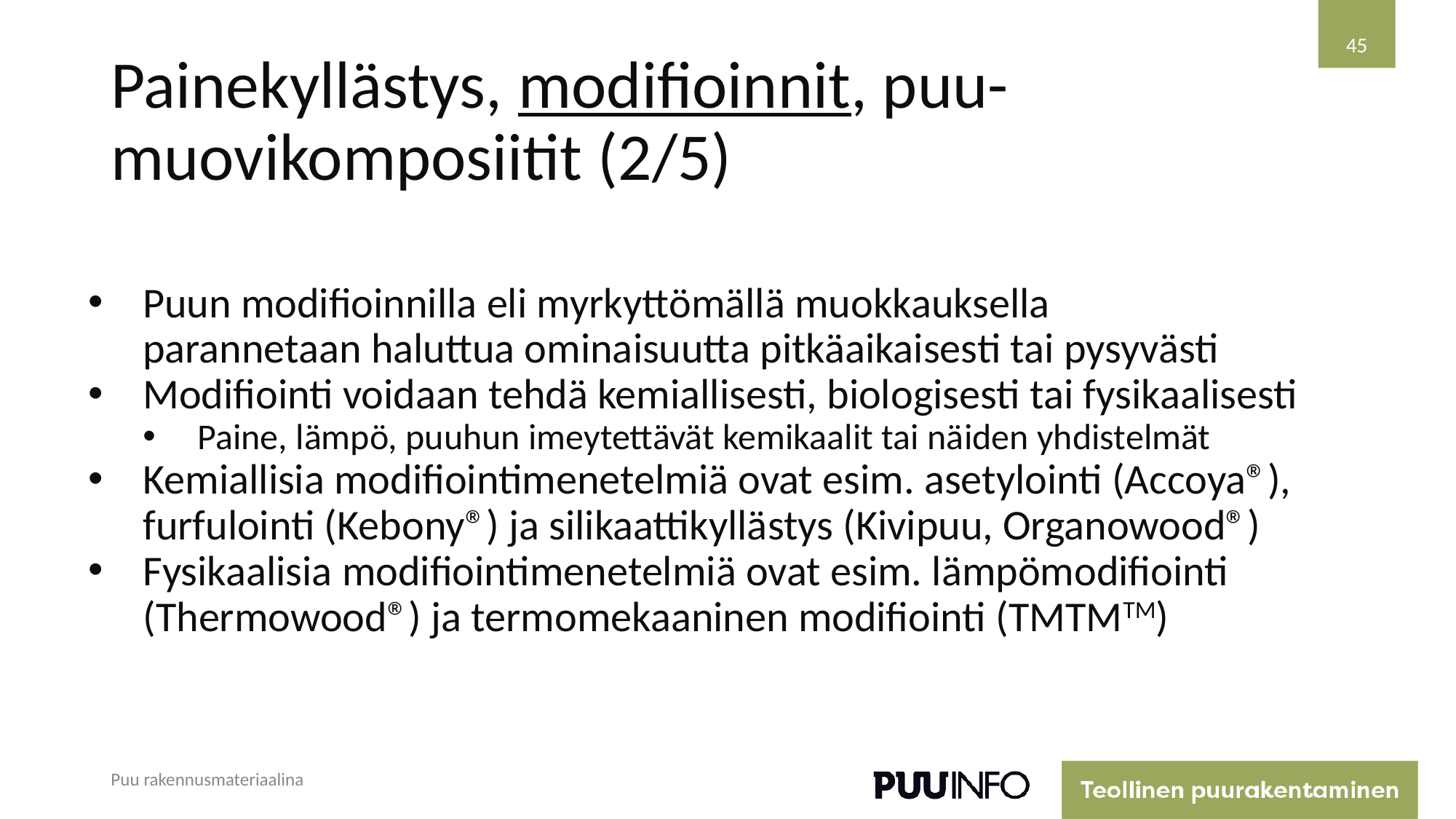

45
# Painekyllästys, modifioinnit, puu-muovikomposiitit​ (2/5)
Puun modifioinnilla eli myrkyttömällä muokkauksella parannetaan haluttua ominaisuutta pitkäaikaisesti tai pysyvästi
Modifiointi voidaan tehdä kemiallisesti, biologisesti tai fysikaalisesti
Paine, lämpö, puuhun imeytettävät kemikaalit tai näiden yhdistelmät
Kemiallisia modifiointimenetelmiä ovat esim. asetylointi (Accoya®), furfulointi (Kebony®) ja silikaattikyllästys (Kivipuu, Organowood®)
Fysikaalisia modifiointimenetelmiä ovat esim. lämpömodifiointi (Thermowood®) ja termomekaaninen modifiointi (TMTMTM)
Puu rakennusmateriaalina